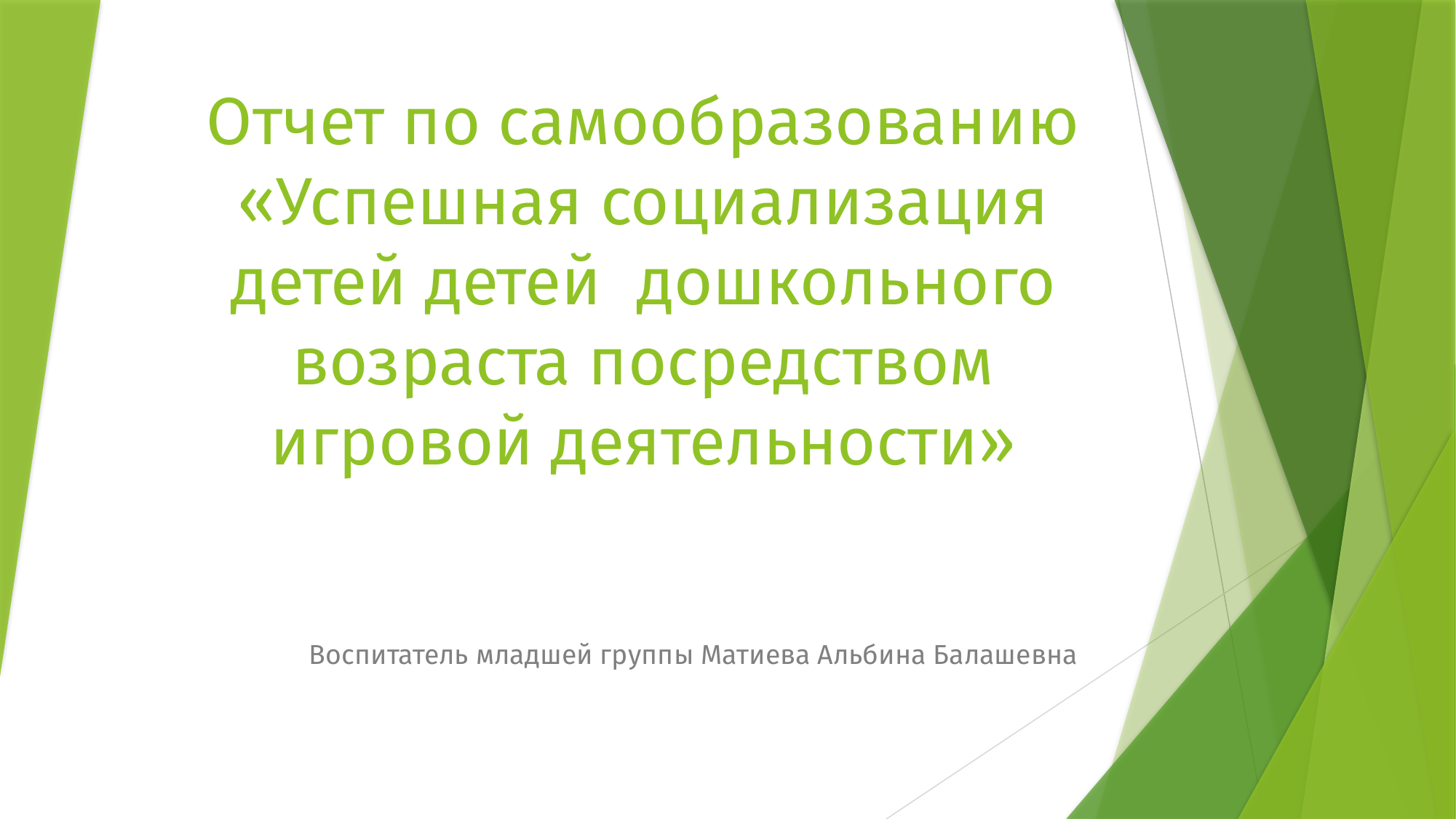

# Отчет по самообразованию «Успешная социализация детей детей  дошкольного возраста посредством игровой деятельности»
Воспитатель младшей группы Матиева Альбина Балашевна